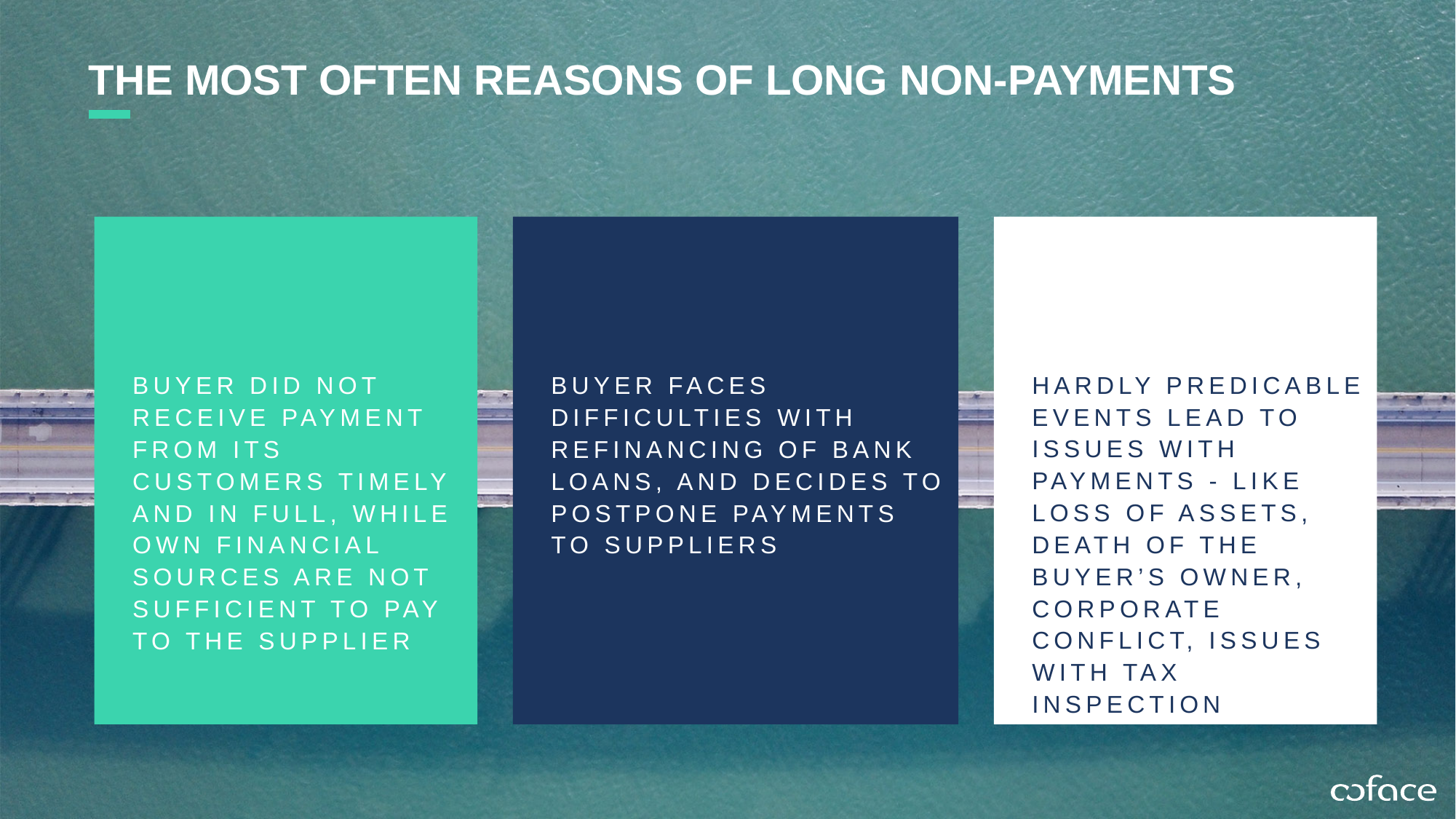

# The most often reasons of long non-payments
buyer did not receive payment from its customers timely and in full, while own financial sources are not sufficient to pay to the supplier
Buyer faces difficulties with refinancing of bank loans, and decides to postpone payments to suppliers
Hardly predicable events lead to issues with payments - like loss of assets, death of the buyer’s owner, corporate conflict, issues with tax inspection